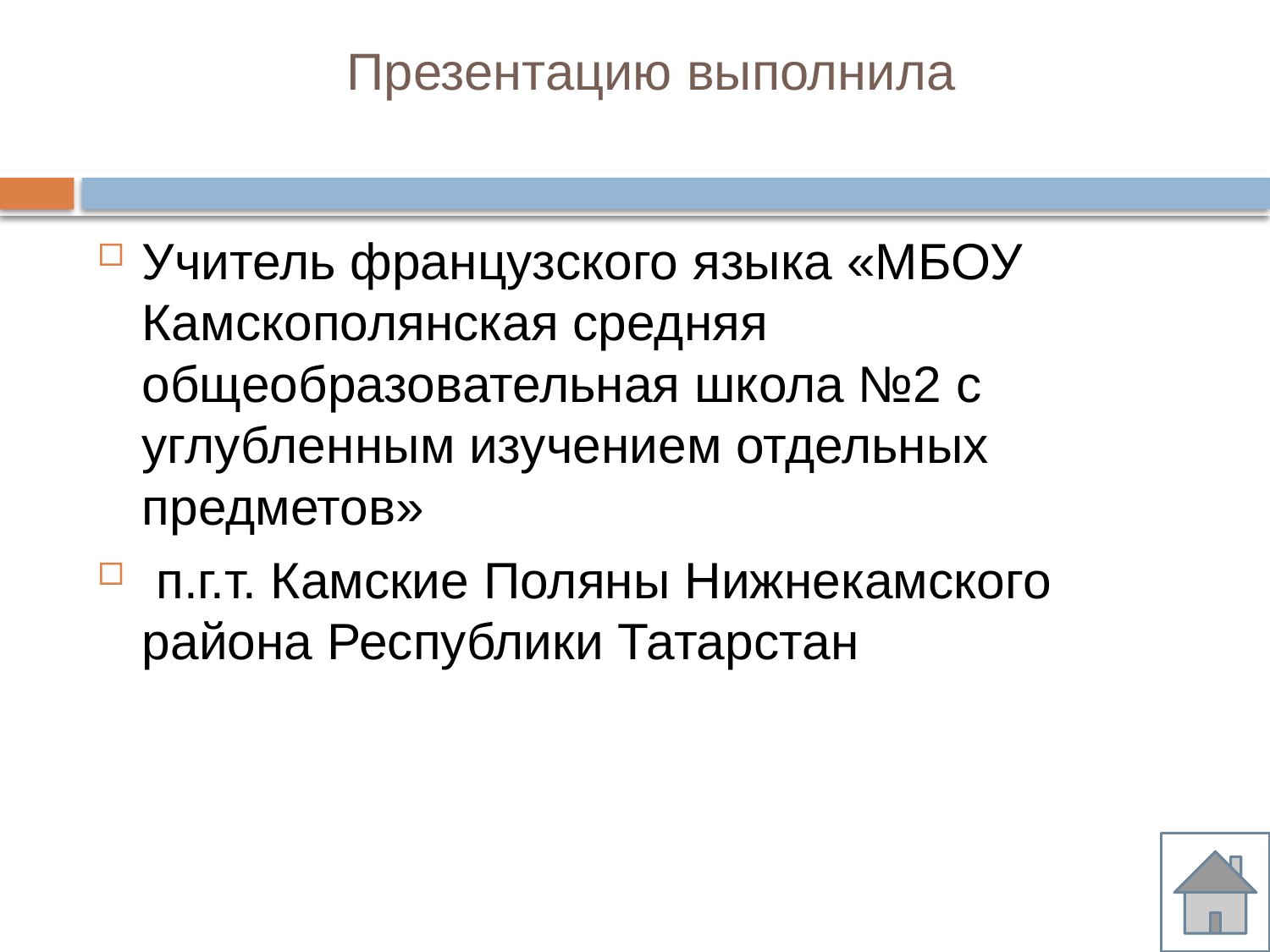

# Презентацию выполнила
Учитель французского языка «МБОУ Камскополянская средняя общеобразовательная школа №2 с углубленным изучением отдельных предметов»
 п.г.т. Камские Поляны Нижнекамского района Республики Татарстан